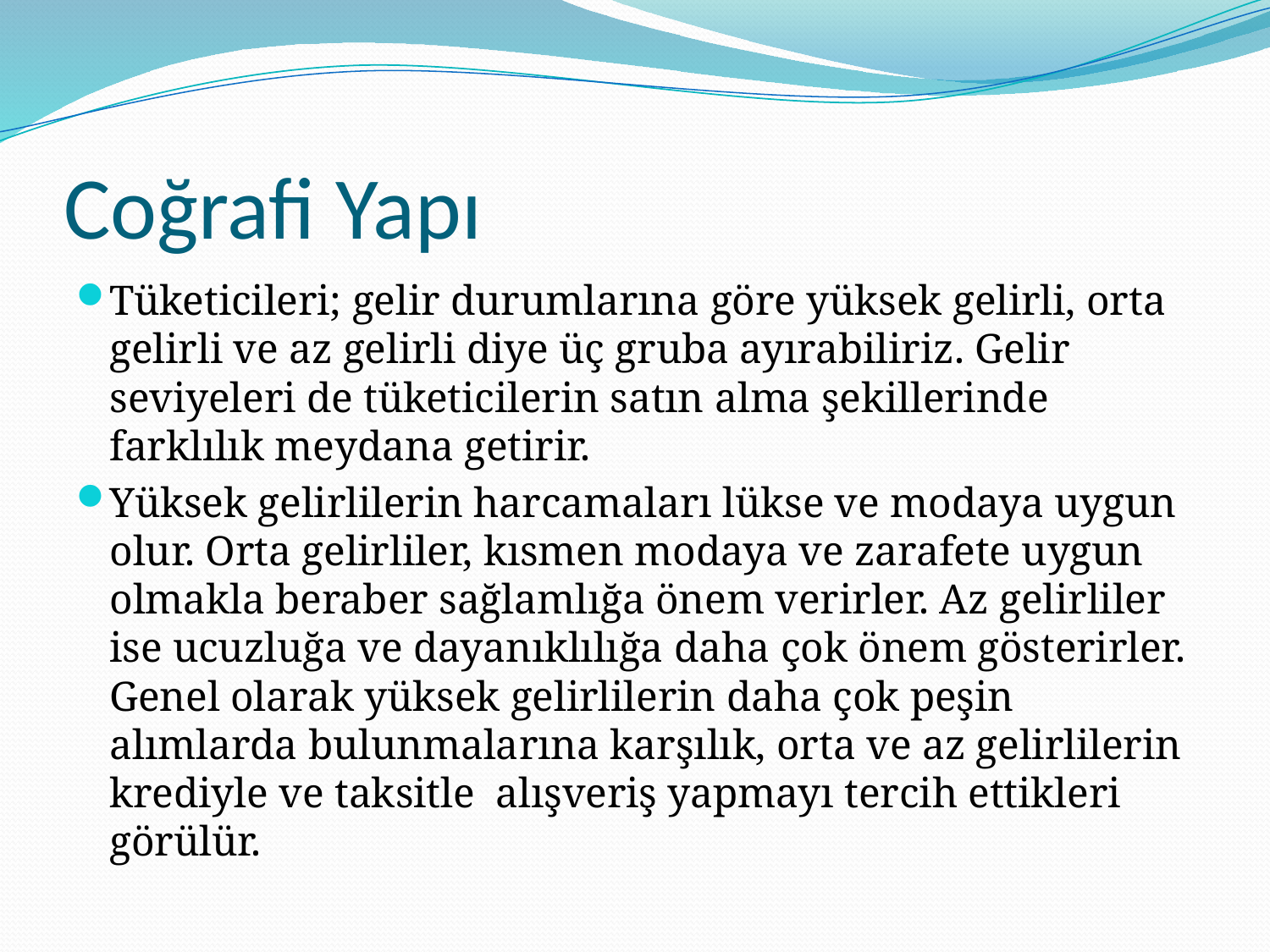

# Coğrafi Yapı
Tüketicileri; gelir durumlarına göre yüksek gelirli, orta gelirli ve az gelirli diye üç gruba ayırabiliriz. Gelir seviyeleri de tüketicilerin satın alma şekillerinde farklılık meydana getirir.
Yüksek gelirlilerin harcamaları lükse ve modaya uygun olur. Orta gelirliler, kısmen modaya ve zarafete uygun olmakla beraber sağlamlığa önem verirler. Az gelirliler ise ucuzluğa ve dayanıklılığa daha çok önem gösterirler. Genel olarak yüksek gelirlilerin daha çok peşin alımlarda bulunmalarına karşılık, orta ve az gelirlilerin krediyle ve taksitle  alışveriş yapmayı tercih ettikleri görülür.